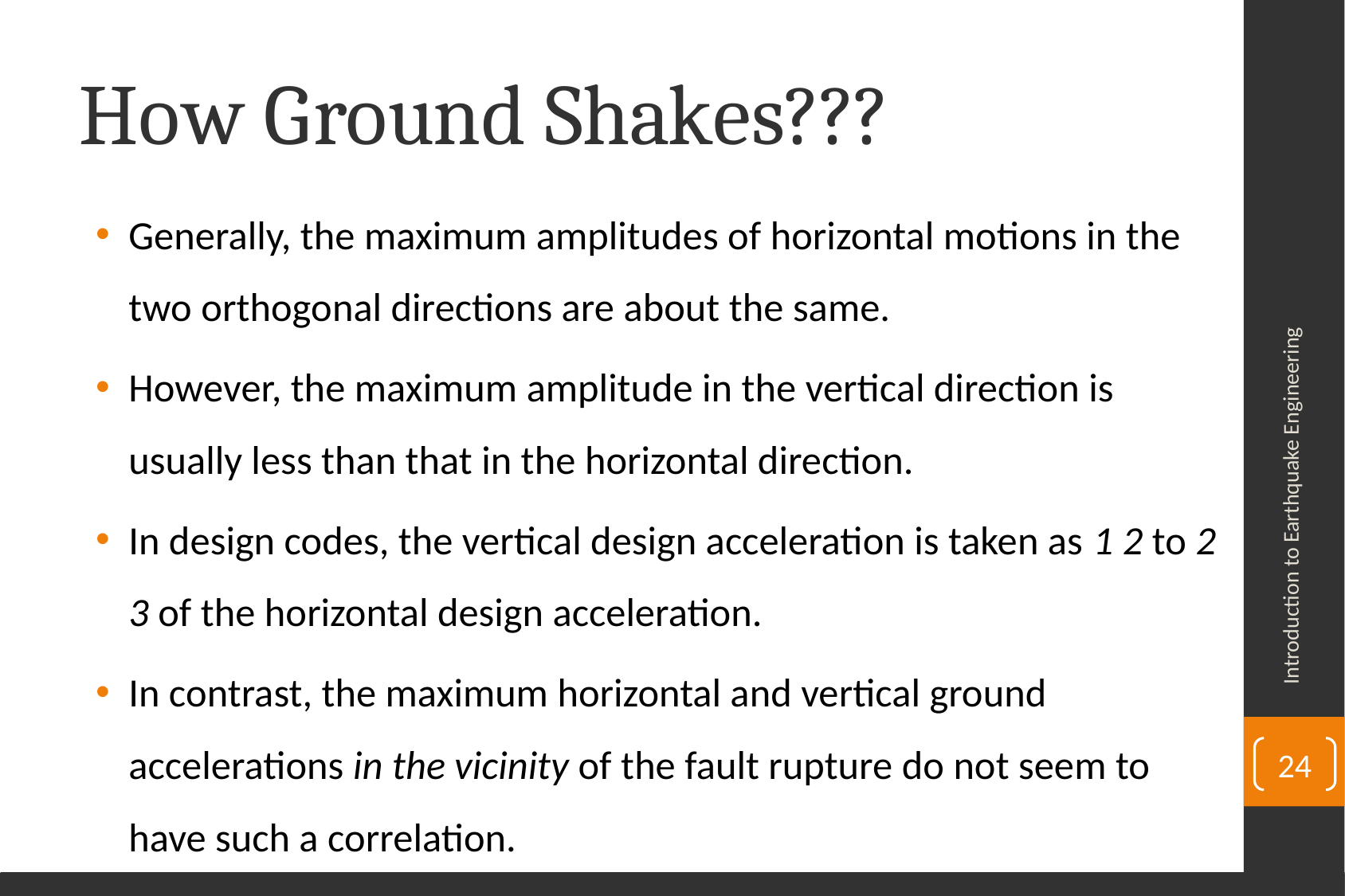

# How Ground Shakes???
Generally, the maximum amplitudes of horizontal motions in the two orthogonal directions are about the same.
However, the maximum amplitude in the vertical direction is usually less than that in the horizontal direction.
In design codes, the vertical design acceleration is taken as 1 2 to 2 3 of the horizontal design acceleration.
In contrast, the maximum horizontal and vertical ground accelerations in the vicinity of the fault rupture do not seem to have such a correlation.
Introduction to Earthquake Engineering
24

Department of Civil Engineering, University of Sargodha, Sargodha